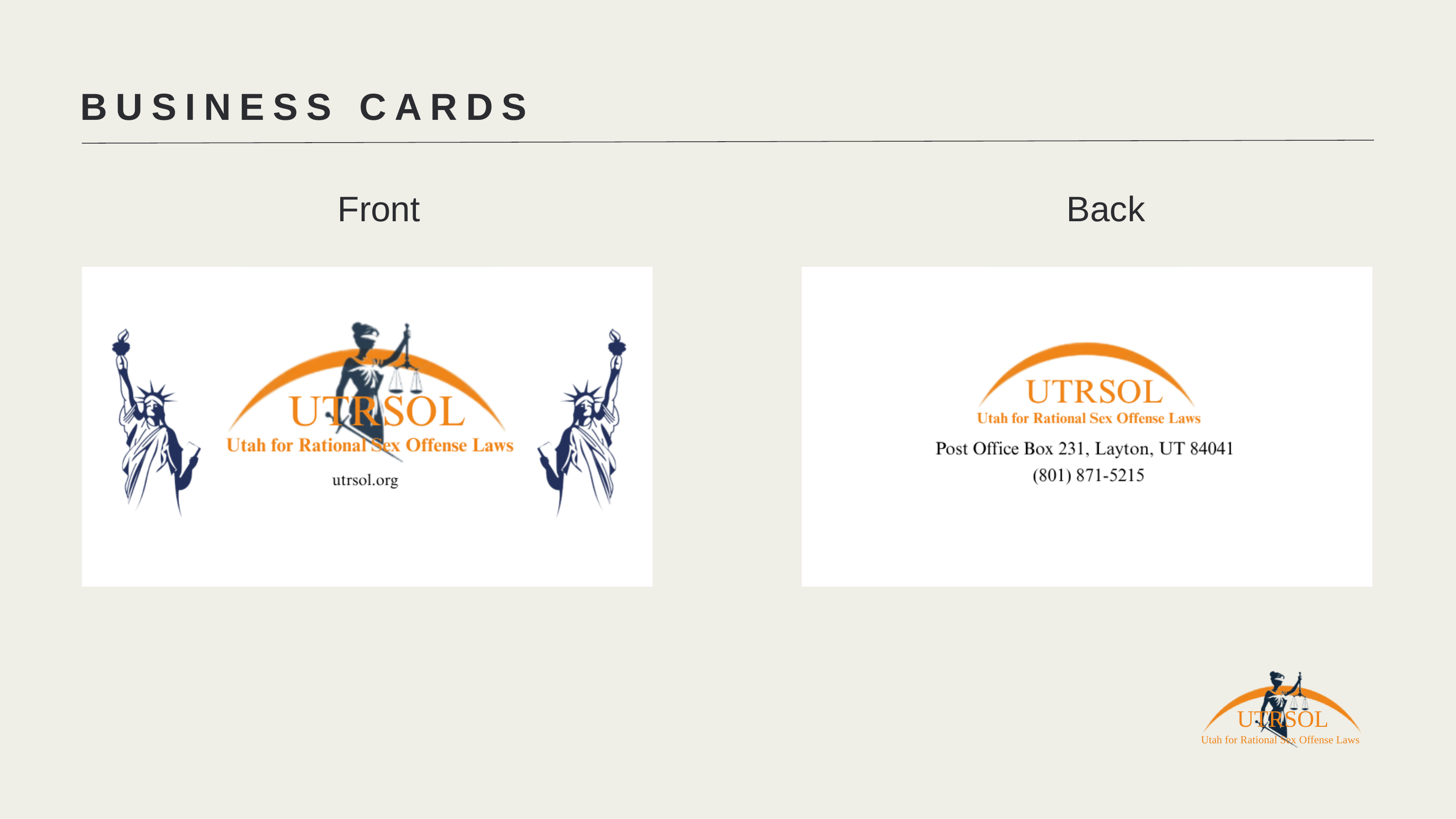

BUSINESS CARDS

Front
Back

UTRSOL
Utah for Rational Sex Offense Laws